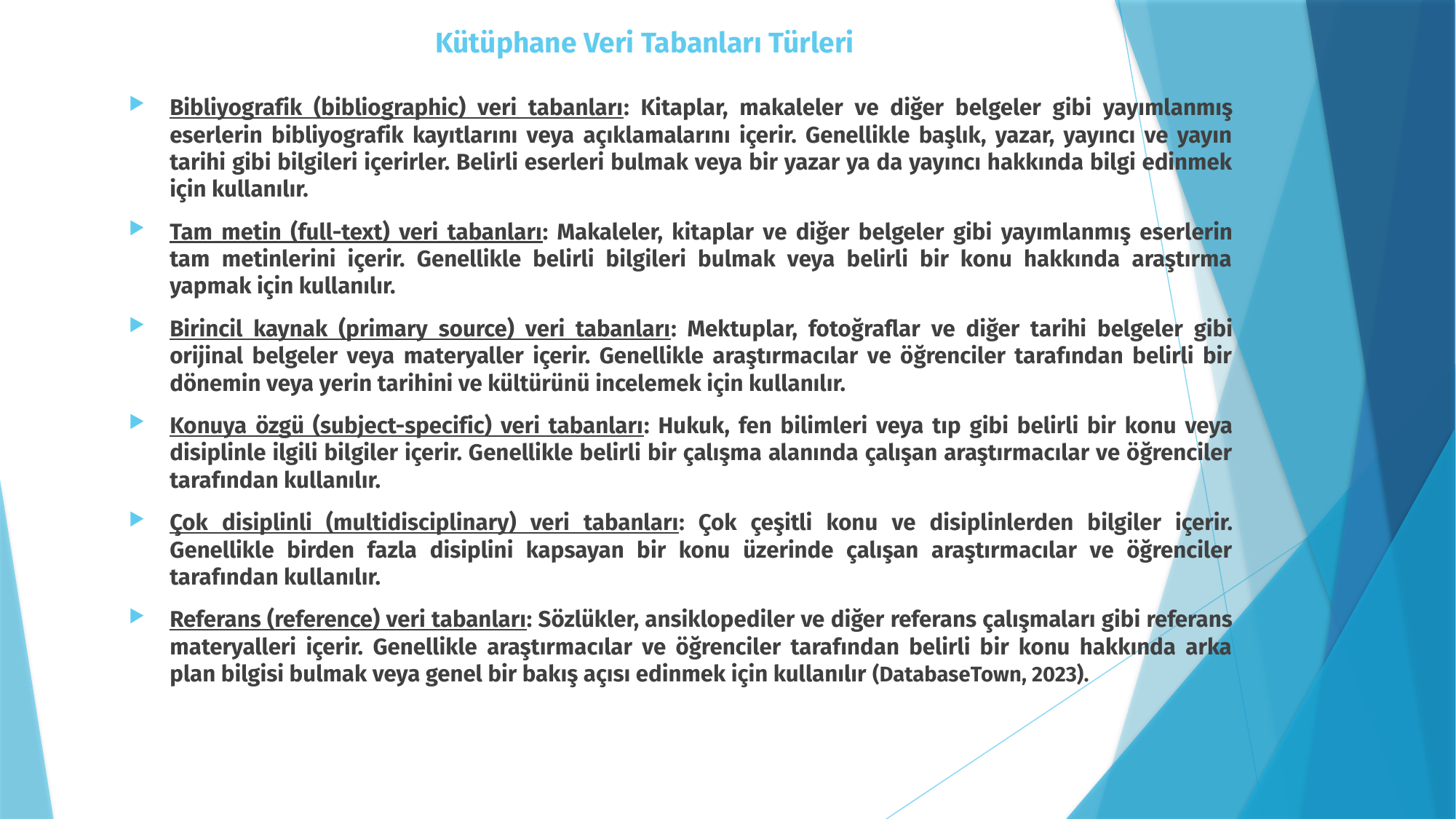

# Kütüphane Veri Tabanları Türleri
Bibliyografik (bibliographic) veri tabanları: Kitaplar, makaleler ve diğer belgeler gibi yayımlanmış eserlerin bibliyografik kayıtlarını veya açıklamalarını içerir. Genellikle başlık, yazar, yayıncı ve yayın tarihi gibi bilgileri içerirler. Belirli eserleri bulmak veya bir yazar ya da yayıncı hakkında bilgi edinmek için kullanılır.
Tam metin (full-text) veri tabanları: Makaleler, kitaplar ve diğer belgeler gibi yayımlanmış eserlerin tam metinlerini içerir. Genellikle belirli bilgileri bulmak veya belirli bir konu hakkında araştırma yapmak için kullanılır.
Birincil kaynak (primary source) veri tabanları: Mektuplar, fotoğraflar ve diğer tarihi belgeler gibi orijinal belgeler veya materyaller içerir. Genellikle araştırmacılar ve öğrenciler tarafından belirli bir dönemin veya yerin tarihini ve kültürünü incelemek için kullanılır.
Konuya özgü (subject-specific) veri tabanları: Hukuk, fen bilimleri veya tıp gibi belirli bir konu veya disiplinle ilgili bilgiler içerir. Genellikle belirli bir çalışma alanında çalışan araştırmacılar ve öğrenciler tarafından kullanılır.
Çok disiplinli (multidisciplinary) veri tabanları: Çok çeşitli konu ve disiplinlerden bilgiler içerir. Genellikle birden fazla disiplini kapsayan bir konu üzerinde çalışan araştırmacılar ve öğrenciler tarafından kullanılır.
Referans (reference) veri tabanları: Sözlükler, ansiklopediler ve diğer referans çalışmaları gibi referans materyalleri içerir. Genellikle araştırmacılar ve öğrenciler tarafından belirli bir konu hakkında arka plan bilgisi bulmak veya genel bir bakış açısı edinmek için kullanılır (DatabaseTown, 2023).